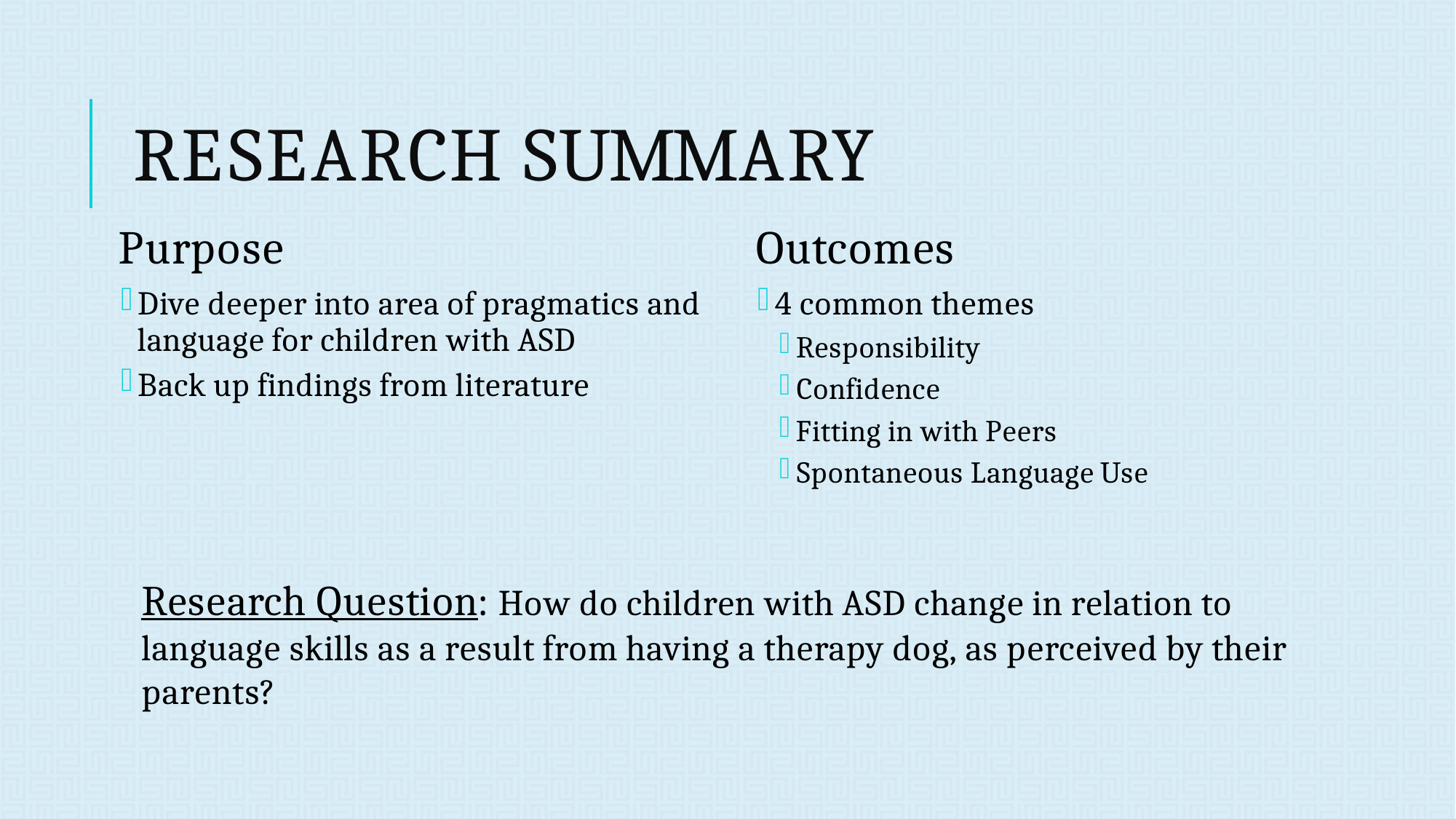

# Research Summary
Purpose
Dive deeper into area of pragmatics and language for children with ASD
Back up findings from literature
Outcomes
4 common themes
Responsibility
Confidence
Fitting in with Peers
Spontaneous Language Use
Research Question: How do children with ASD change in relation to language skills as a result from having a therapy dog, as perceived by their parents?